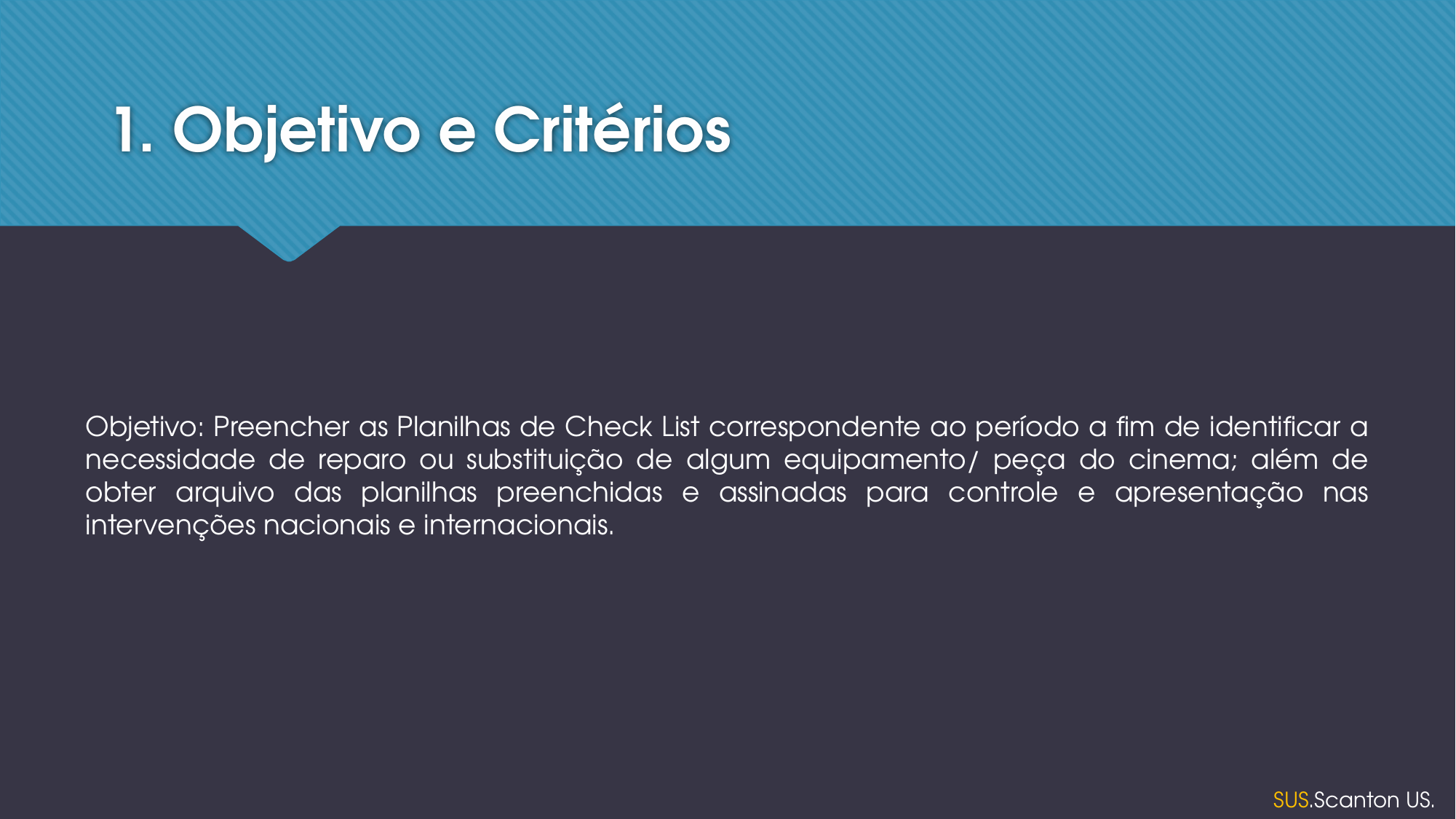

# 1. Objetivo e Critérios
Objetivo: Preencher as Planilhas de Check List correspondente ao período a fim de identificar a necessidade de reparo ou substituição de algum equipamento/ peça do cinema; além de obter arquivo das planilhas preenchidas e assinadas para controle e apresentação nas intervenções nacionais e internacionais.
SUS.Scanton US.